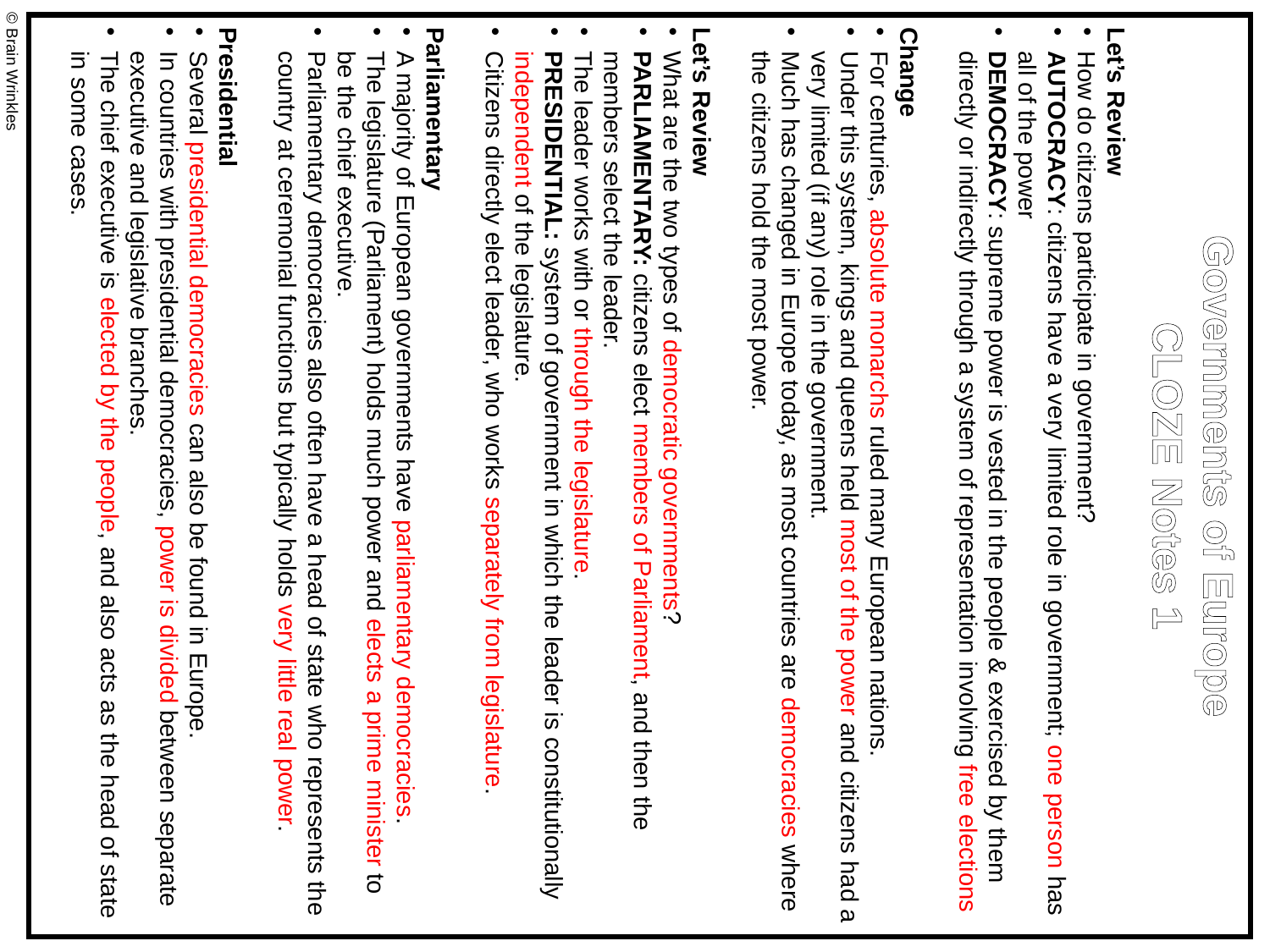

Let’s Review
How do citizens participate in government?
AUTOCRACY: citizens have a very limited role in government; one person has all of the power
DEMOCRACY: supreme power is vested in the people & exercised by them directly or indirectly through a system of representation involving free elections

Change
For centuries, absolute monarchs ruled many European nations.
Under this system, kings and queens held most of the power and citizens had a very limited (if any) role in the government.
Much has changed in Europe today, as most countries are democracies where the citizens hold the most power.

Let’s Review
What are the two types of democratic governments?
PARLIAMENTARY: citizens elect members of Parliament, and then the members select the leader.
The leader works with or through the legislature.
PRESIDENTIAL: system of government in which the leader is constitutionally independent of the legislature.
Citizens directly elect leader, who works separately from legislature.

Parliamentary
A majority of European governments have parliamentary democracies.
The legislature (Parliament) holds much power and elects a prime minister to be the chief executive.
Parliamentary democracies also often have a head of state who represents the country at ceremonial functions but typically holds very little real power.

Presidential
Several presidential democracies can also be found in Europe.
In countries with presidential democracies, power is divided between separate executive and legislative branches.
The chief executive is elected by the people, and also acts as the head of state in some cases.

© Brain Wrinkles
Governments of Europe
CLOZE Notes 1